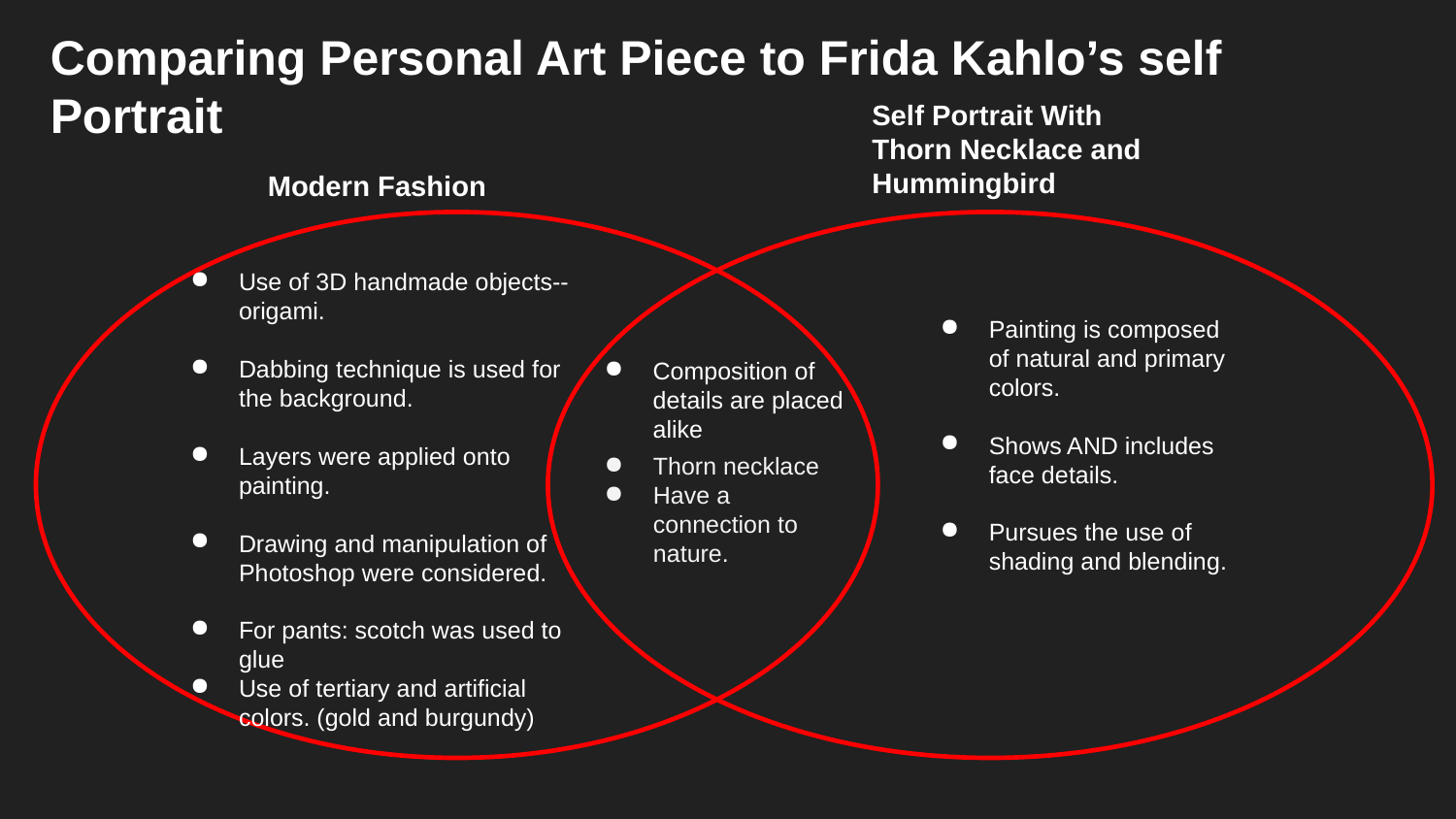

# Comparing Personal Art Piece to Frida Kahlo’s self Portrait
Self Portrait With Thorn Necklace and Hummingbird
Modern Fashion

Use of 3D handmade objects--origami.

Dabbing technique is used for the background.

Layers were applied onto painting.

Drawing and manipulation of Photoshop were considered.

For pants: scotch was used to glue
Use of tertiary and artificial colors. (gold and burgundy)
Painting is composed of natural and primary colors.

Shows AND includes face details.

Pursues the use of shading and blending.
Composition of details are placed alike
Thorn necklace
Have a connection to nature.